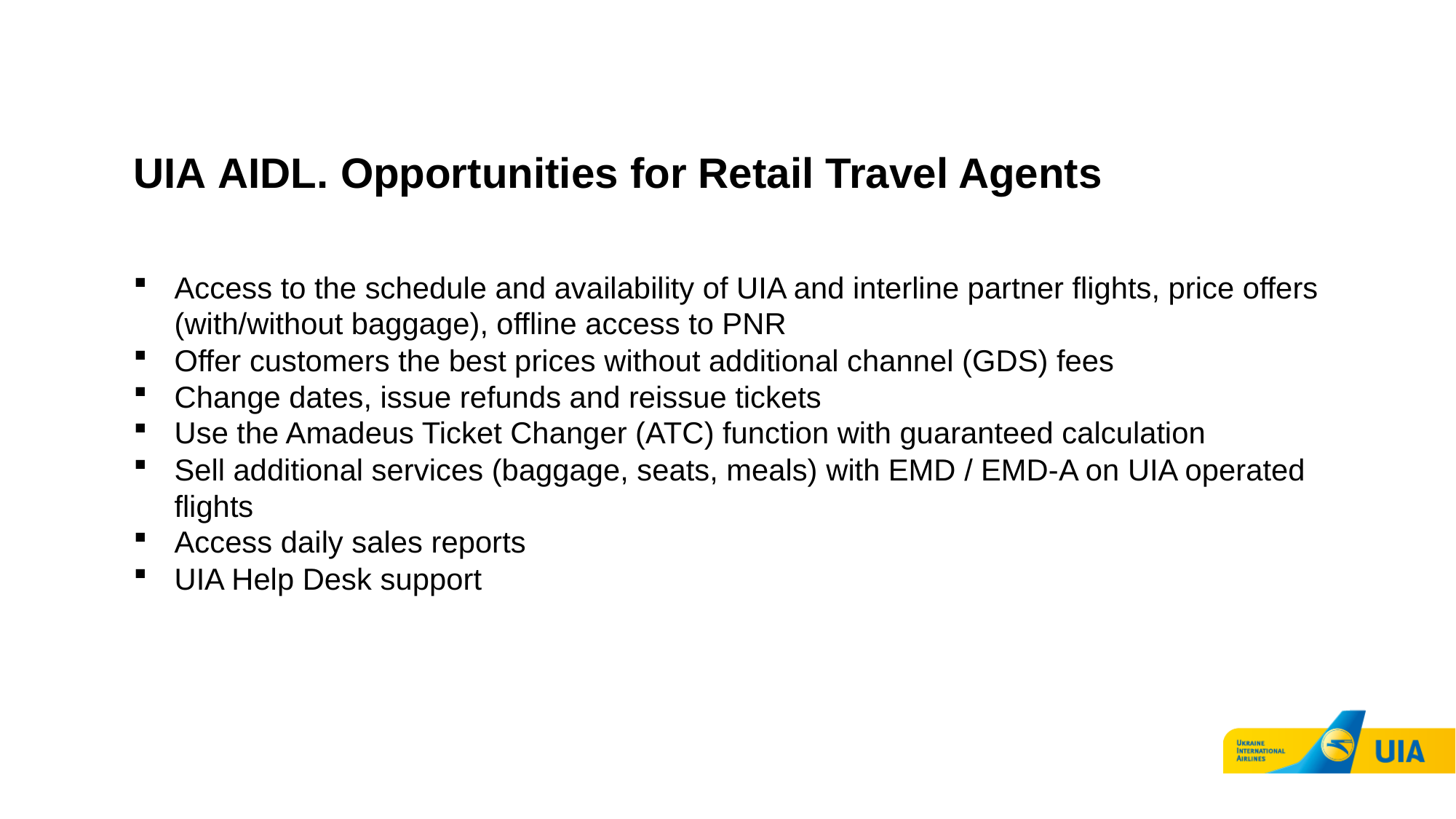

UIA AIDL. Opportunities for Retail Travel Agents
Access to the schedule and availability of UIA and interline partner flights, price offers (with/without baggage), offline access to PNR
Offer customers the best prices without additional channel (GDS) fees
Change dates, issue refunds and reissue tickets
Use the Amadeus Ticket Changer (ATC) function with guaranteed calculation
Sell additional services (baggage, seats, meals) with EMD / EMD-A on UIA operated flights
Access daily sales reports
UIA Help Desk support